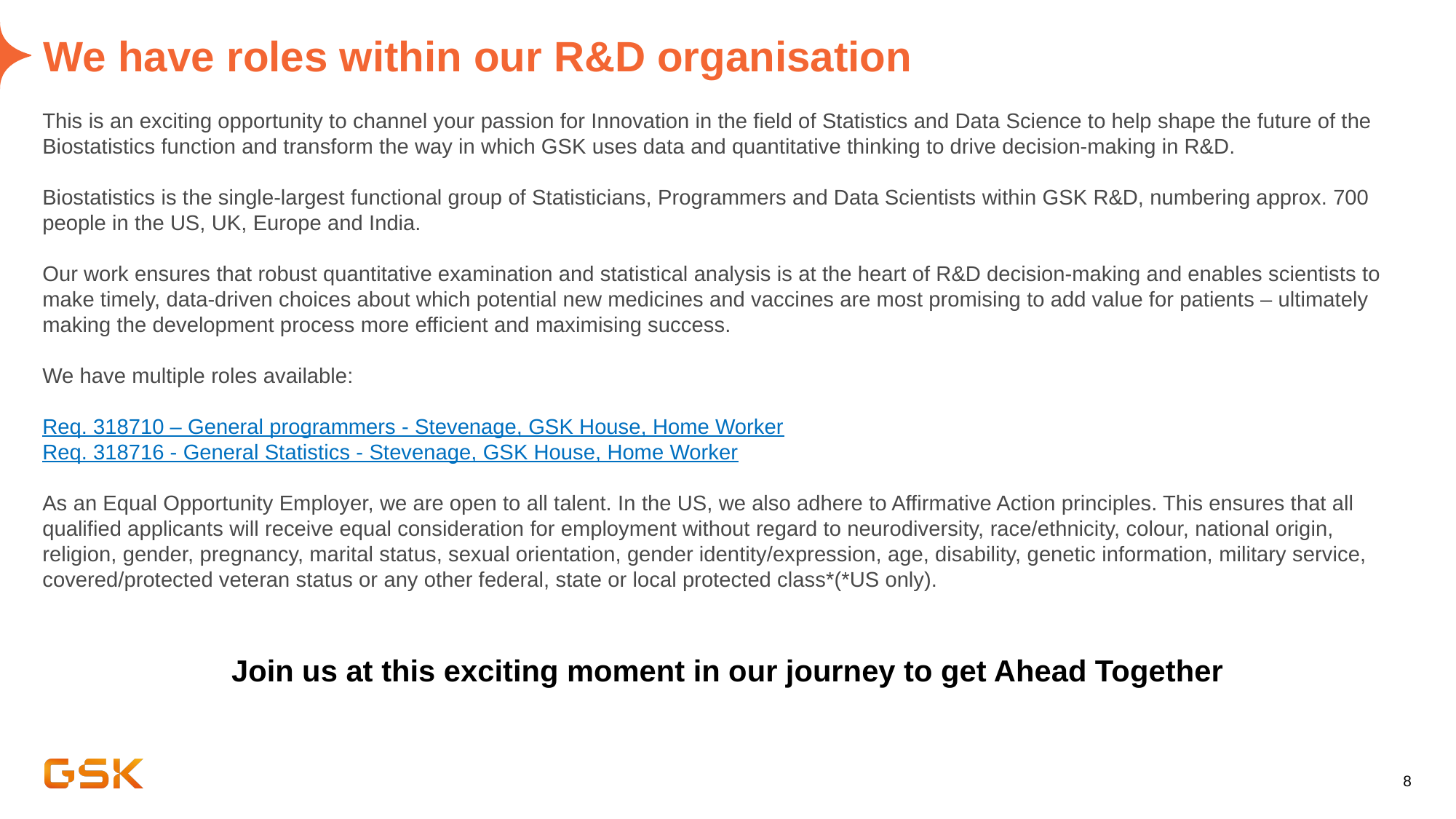

# We have roles within our R&D organisation
This is an exciting opportunity to channel your passion for Innovation in the field of Statistics and Data Science to help shape the future of the Biostatistics function and transform the way in which GSK uses data and quantitative thinking to drive decision-making in R&D.

Biostatistics is the single-largest functional group of Statisticians, Programmers and Data Scientists within GSK R&D, numbering approx. 700 people in the US, UK, Europe and India.

Our work ensures that robust quantitative examination and statistical analysis is at the heart of R&D decision-making and enables scientists to make timely, data-driven choices about which potential new medicines and vaccines are most promising to add value for patients – ultimately making the development process more efficient and maximising success.

We have multiple roles available:

Req. 318710 – General programmers - Stevenage, GSK House, Home Worker
Req. 318716 - General Statistics - Stevenage, GSK House, Home Worker

As an Equal Opportunity Employer, we are open to all talent. In the US, we also adhere to Affirmative Action principles. This ensures that all qualified applicants will receive equal consideration for employment without regard to neurodiversity, race/ethnicity, colour, national origin, religion, gender, pregnancy, marital status, sexual orientation, gender identity/expression, age, disability, genetic information, military service, covered/protected veteran status or any other federal, state or local protected class*(*US only).
Join us at this exciting moment in our journey to get Ahead Together
8